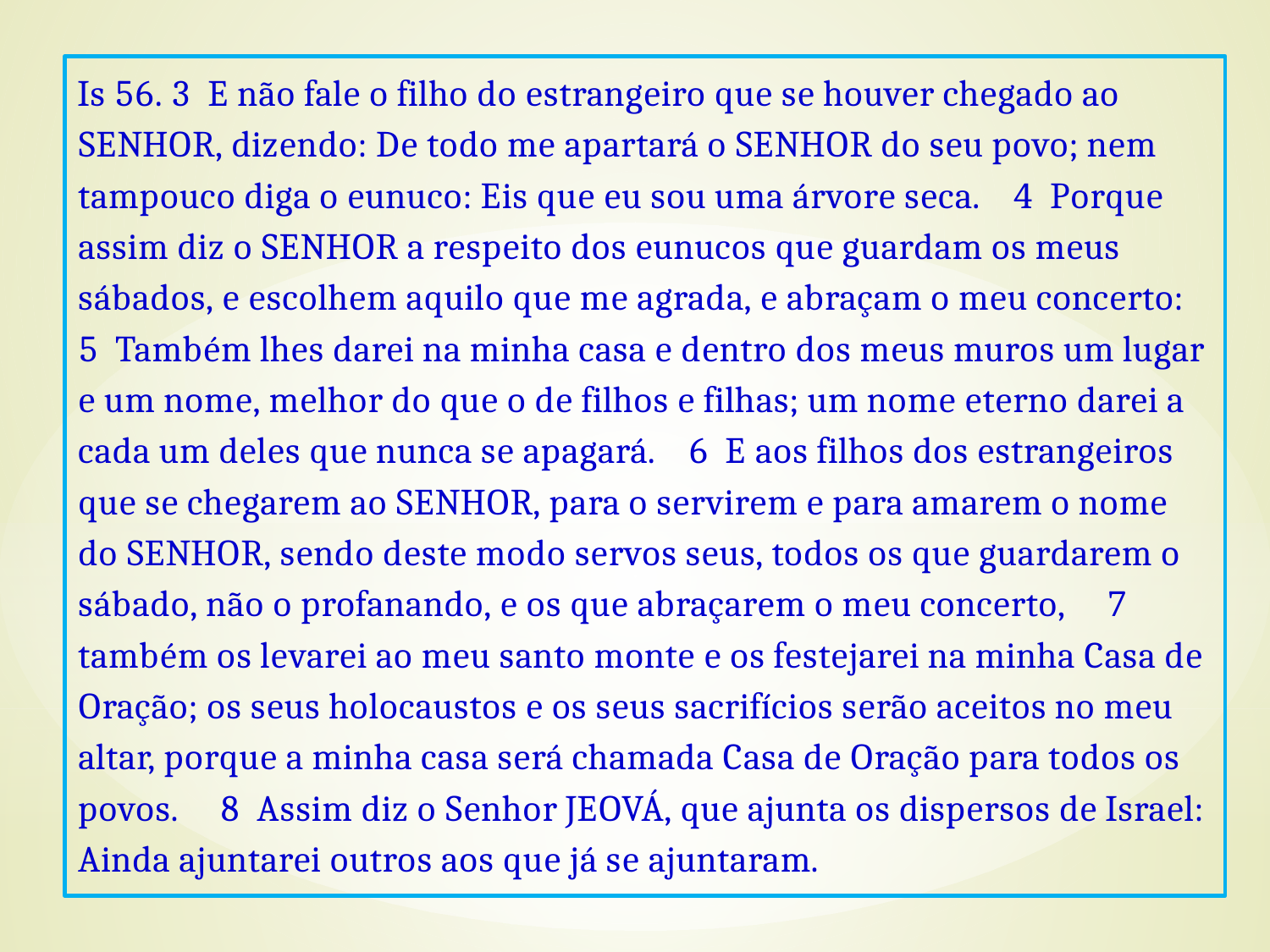

Is 56. 3  E não fale o filho do estrangeiro que se houver chegado ao SENHOR, dizendo: De todo me apartará o SENHOR do seu povo; nem tampouco diga o eunuco: Eis que eu sou uma árvore seca.    4  Porque assim diz o SENHOR a respeito dos eunucos que guardam os meus sábados, e escolhem aquilo que me agrada, e abraçam o meu concerto:   5  Também lhes darei na minha casa e dentro dos meus muros um lugar e um nome, melhor do que o de filhos e filhas; um nome eterno darei a cada um deles que nunca se apagará.    6  E aos filhos dos estrangeiros que se chegarem ao SENHOR, para o servirem e para amarem o nome do SENHOR, sendo deste modo servos seus, todos os que guardarem o sábado, não o profanando, e os que abraçarem o meu concerto,     7  também os levarei ao meu santo monte e os festejarei na minha Casa de Oração; os seus holocaustos e os seus sacrifícios serão aceitos no meu altar, porque a minha casa será chamada Casa de Oração para todos os povos.     8  Assim diz o Senhor JEOVÁ, que ajunta os dispersos de Israel: Ainda ajuntarei outros aos que já se ajuntaram.